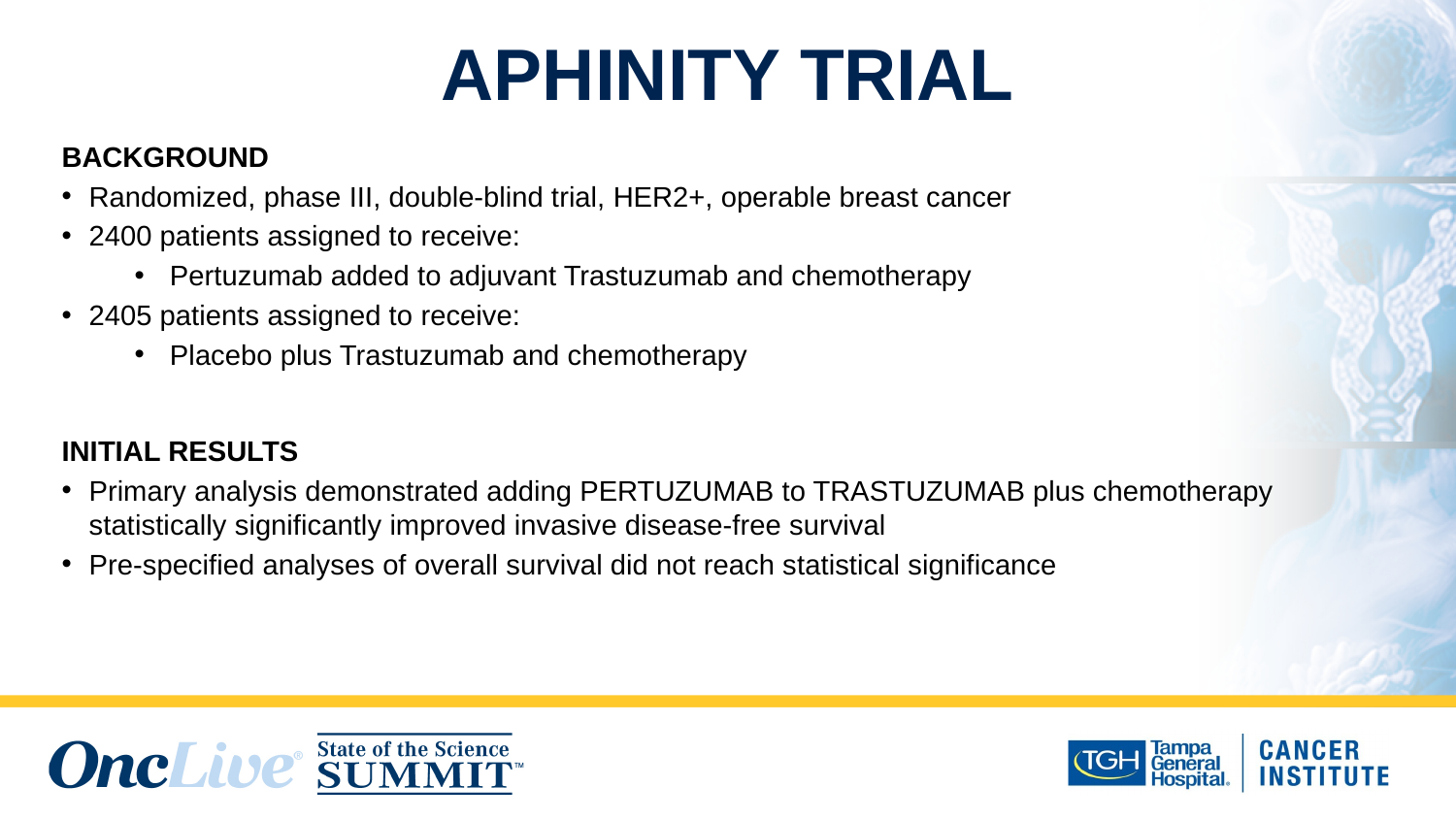

# APHINITY TRIAL
BACKGROUND
Randomized, phase III, double-blind trial, HER2+, operable breast cancer
2400 patients assigned to receive:
 Pertuzumab added to adjuvant Trastuzumab and chemotherapy
2405 patients assigned to receive:
 Placebo plus Trastuzumab and chemotherapy

INITIAL RESULTS
Primary analysis demonstrated adding PERTUZUMAB to TRASTUZUMAB plus chemotherapy statistically significantly improved invasive disease-free survival
Pre-specified analyses of overall survival did not reach statistical significance